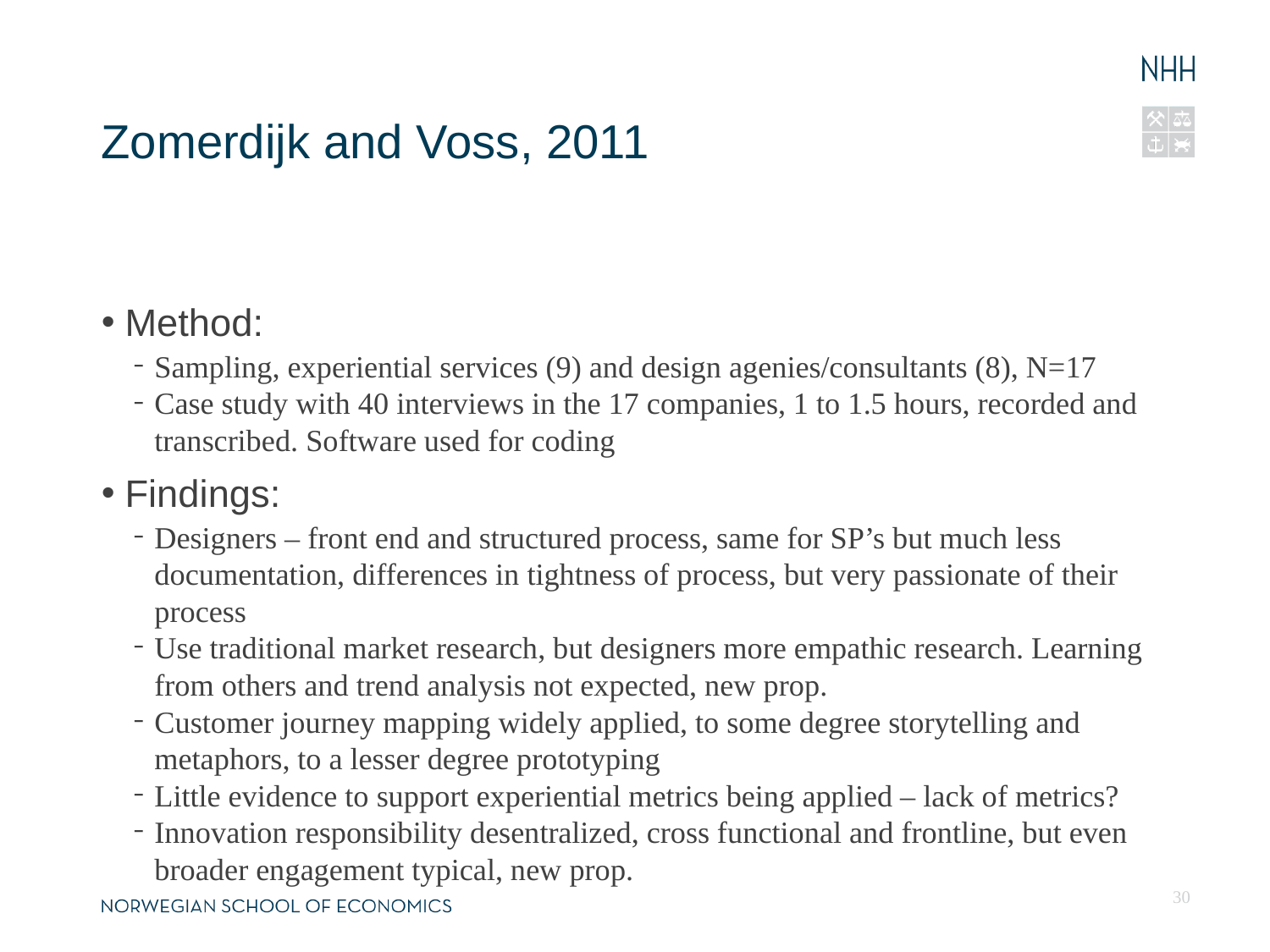

14.04.13
Fornavn Etternavn, navn@nhh.no
# Zomerdijk and Voss, 2011
Method:
Sampling, experiential services (9) and design agenies/consultants (8), N=17
Case study with 40 interviews in the 17 companies, 1 to 1.5 hours, recorded and transcribed. Software used for coding
Findings:
Designers – front end and structured process, same for SP’s but much less documentation, differences in tightness of process, but very passionate of their process
Use traditional market research, but designers more empathic research. Learning from others and trend analysis not expected, new prop.
Customer journey mapping widely applied, to some degree storytelling and metaphors, to a lesser degree prototyping
Little evidence to support experiential metrics being applied – lack of metrics?
Innovation responsibility desentralized, cross functional and frontline, but even broader engagement typical, new prop.

30